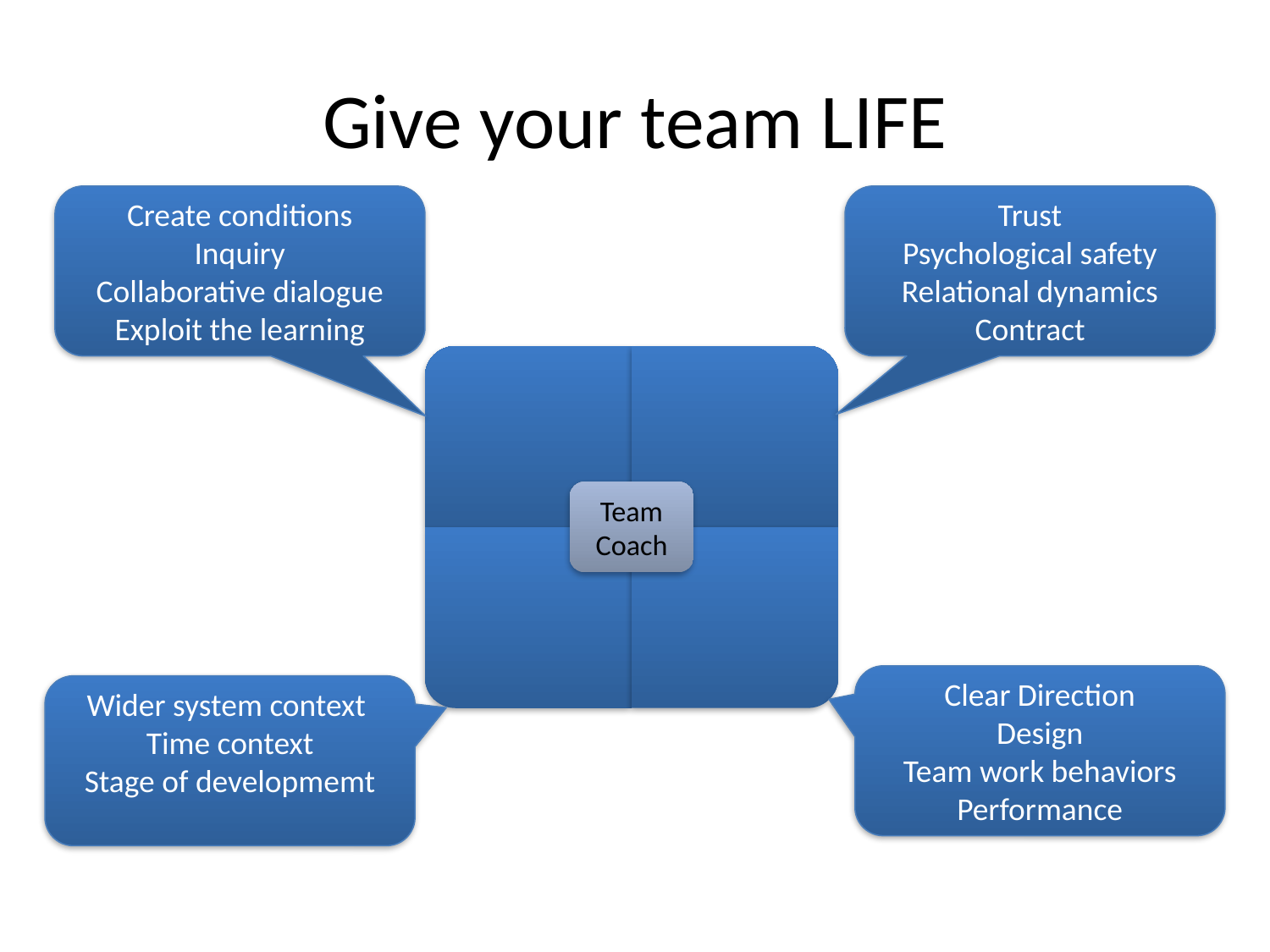

# Give your team LIFE

Create conditions
Inquiry
Collaborative dialogue
Exploit the learning

Trust
Psychological safety
Relational dynamics
Contract
Team Coach
Learning environment
Environmental context
Functional  and Focused
Clear Direction
Design
Team work behaviors
Performance
Wider system context
Time context
Stage of developmemt